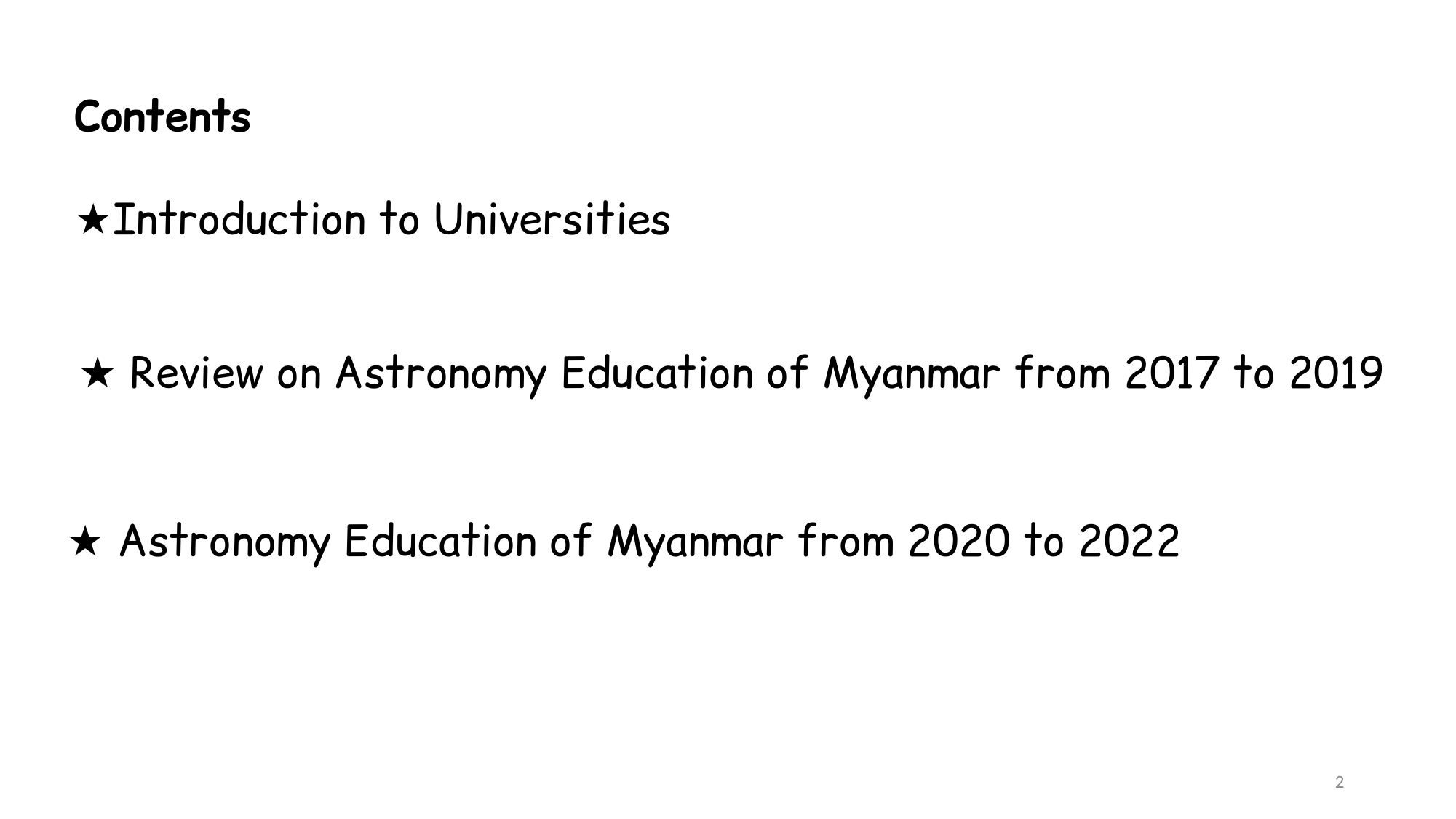

Contents
★Introduction to Universities

★ Review on Astronomy Education of Myanmar from 2017 to 2019
★ Astronomy Education of Myanmar from 2020 to 2022
2